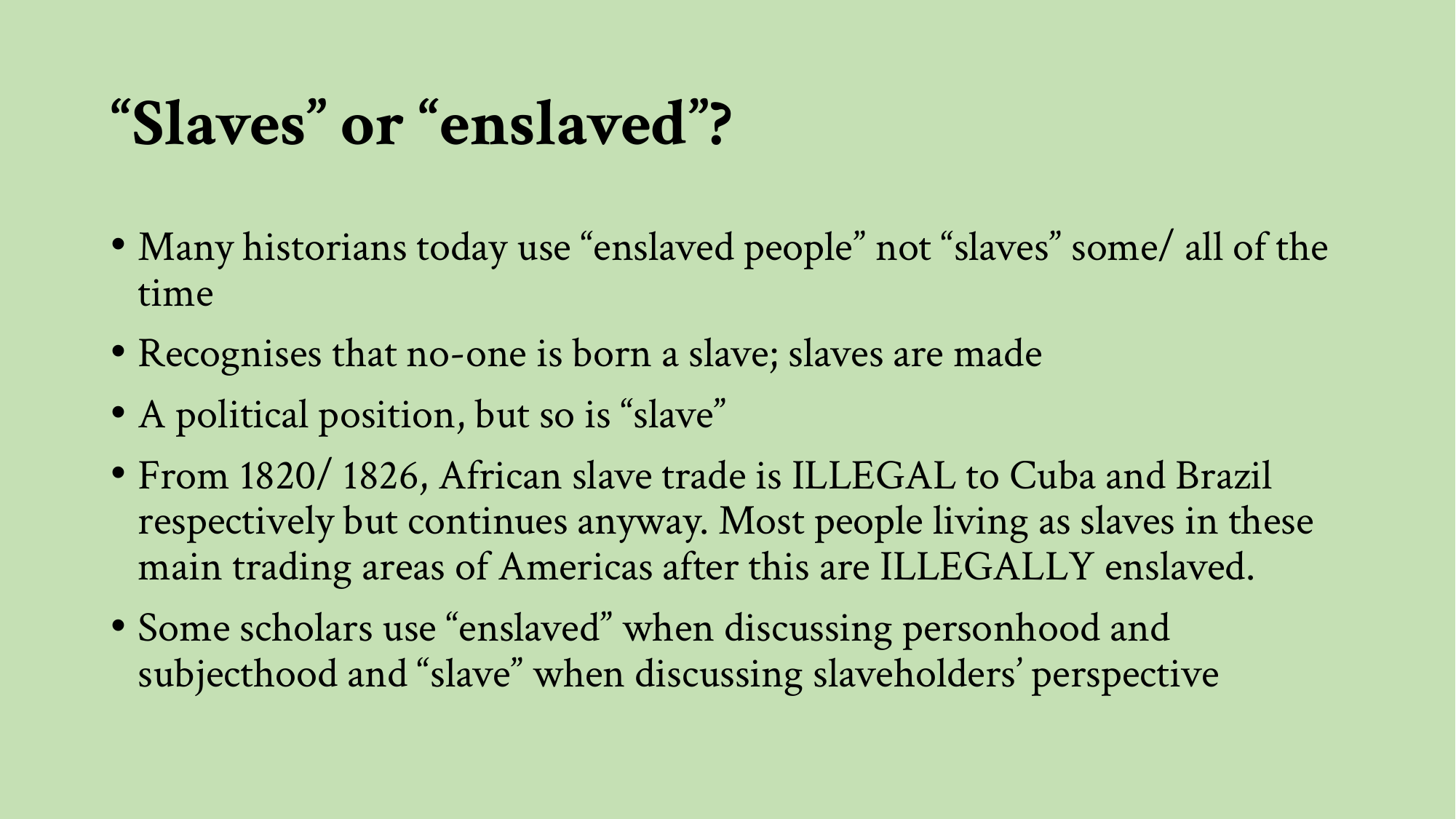

# “Slaves” or “enslaved”?
Many historians today use “enslaved people” not “slaves” some/ all of the time
Recognises that no-one is born a slave; slaves are made
A political position, but so is “slave”
From 1820/ 1826, African slave trade is ILLEGAL to Cuba and Brazil respectively but continues anyway. Most people living as slaves in these main trading areas of Americas after this are ILLEGALLY enslaved.
Some scholars use “enslaved” when discussing personhood and subjecthood and “slave” when discussing slaveholders’ perspective